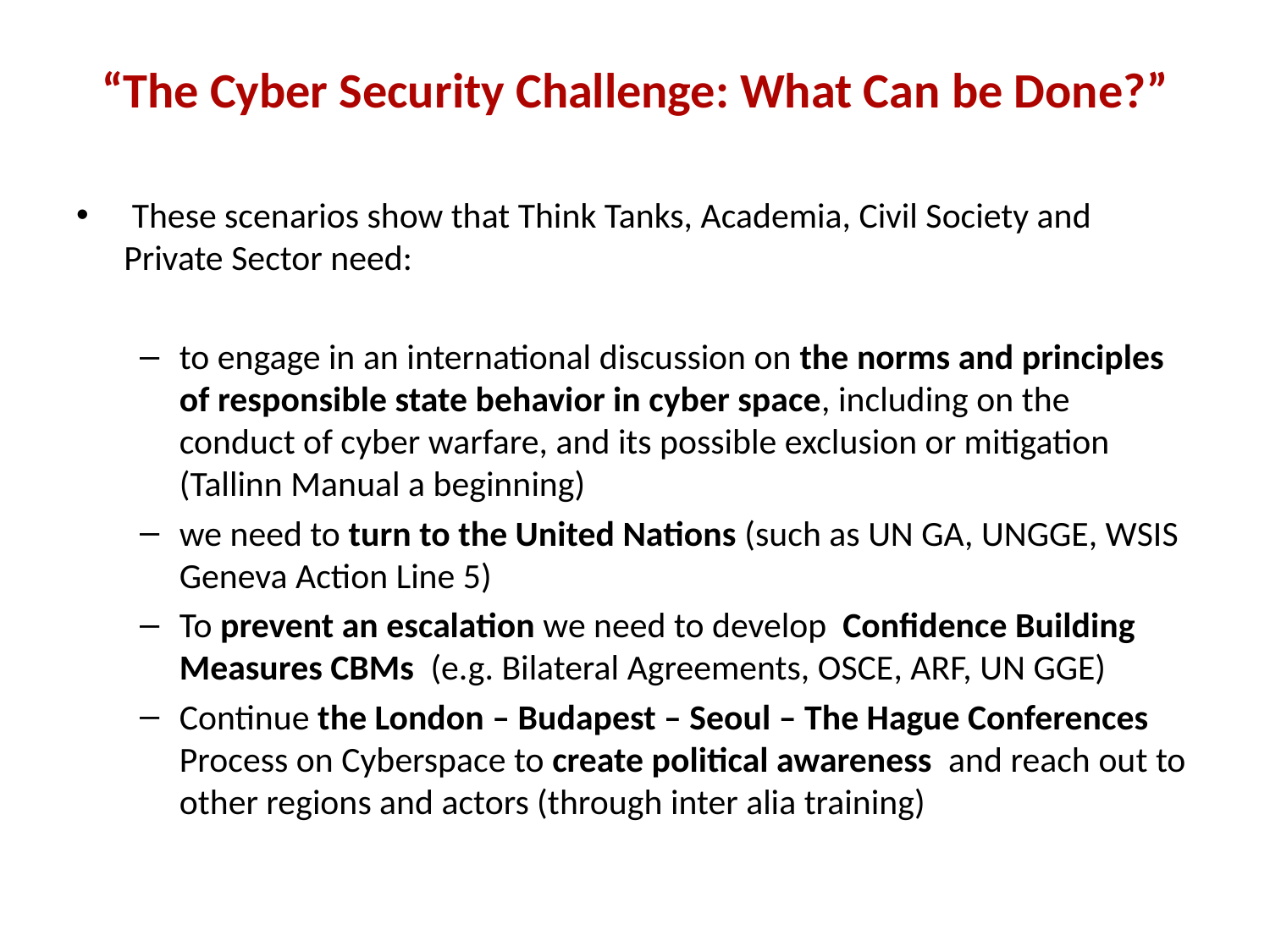

# “The Cyber Security Challenge: What Can be Done?”

 These scenarios show that Think Tanks, Academia, Civil Society and Private Sector need:

to engage in an international discussion on the norms and principles of responsible state behavior in cyber space, including on the conduct of cyber warfare, and its possible exclusion or mitigation  (Tallinn Manual a beginning)
we need to turn to the United Nations (such as UN GA, UNGGE, WSIS  Geneva Action Line 5)
To prevent an escalation we need to develop  Confidence Building Measures CBMs  (e.g. Bilateral Agreements, OSCE, ARF, UN GGE)
Continue the London – Budapest – Seoul – The Hague Conferences Process on Cyberspace to create political awareness  and reach out to other regions and actors (through inter alia training)